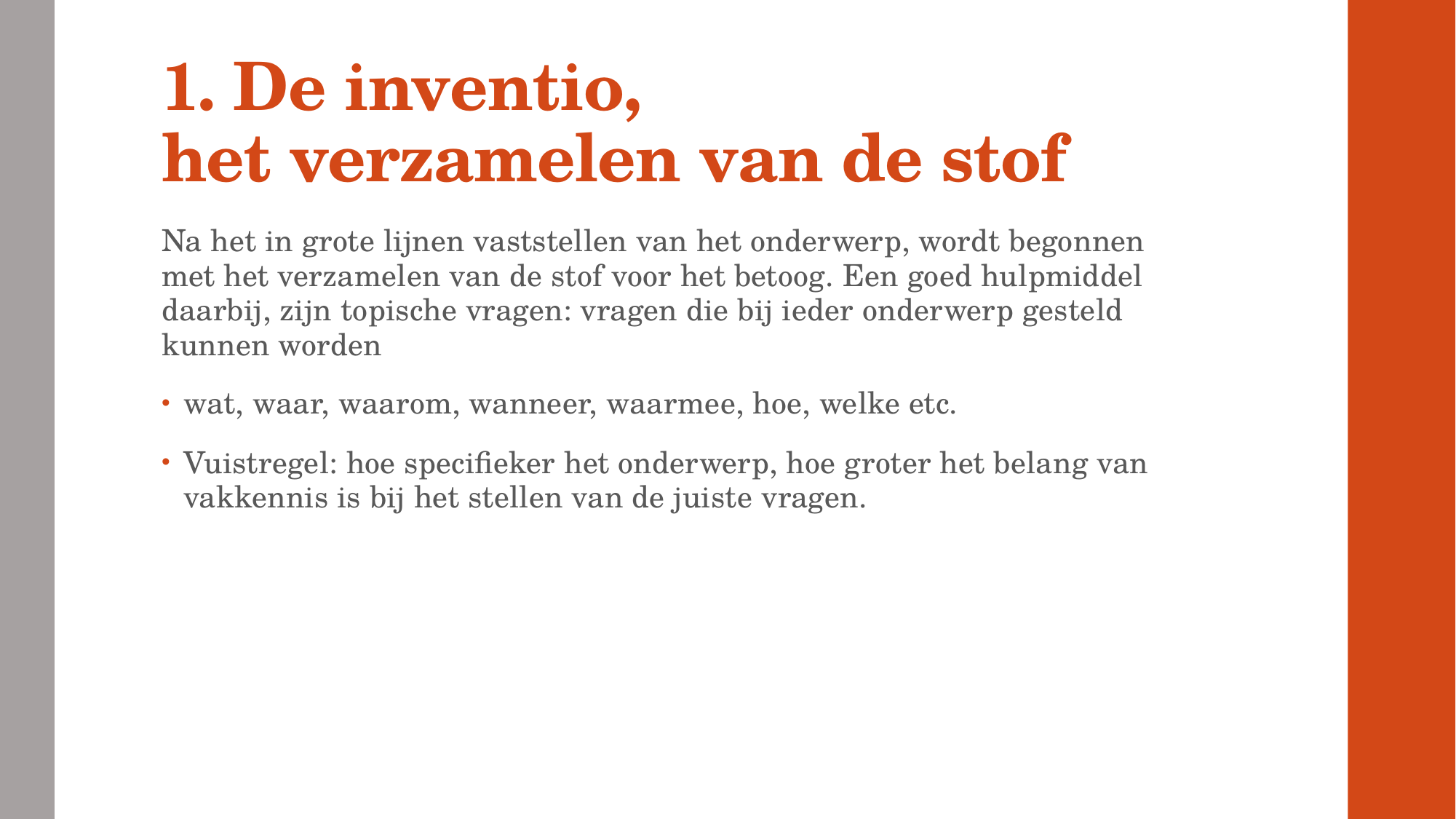

# 1. De inventio, het verzamelen van de stof
Na het in grote lijnen vaststellen van het onderwerp, wordt begonnen met het verzamelen van de stof voor het betoog. Een goed hulpmiddel daarbij, zijn topische vragen: vragen die bij ieder onderwerp gesteld kunnen worden
wat, waar, waarom, wanneer, waarmee, hoe, welke etc.
Vuistregel: hoe specifieker het onderwerp, hoe groter het belang van vakkennis is bij het stellen van de juiste vragen.